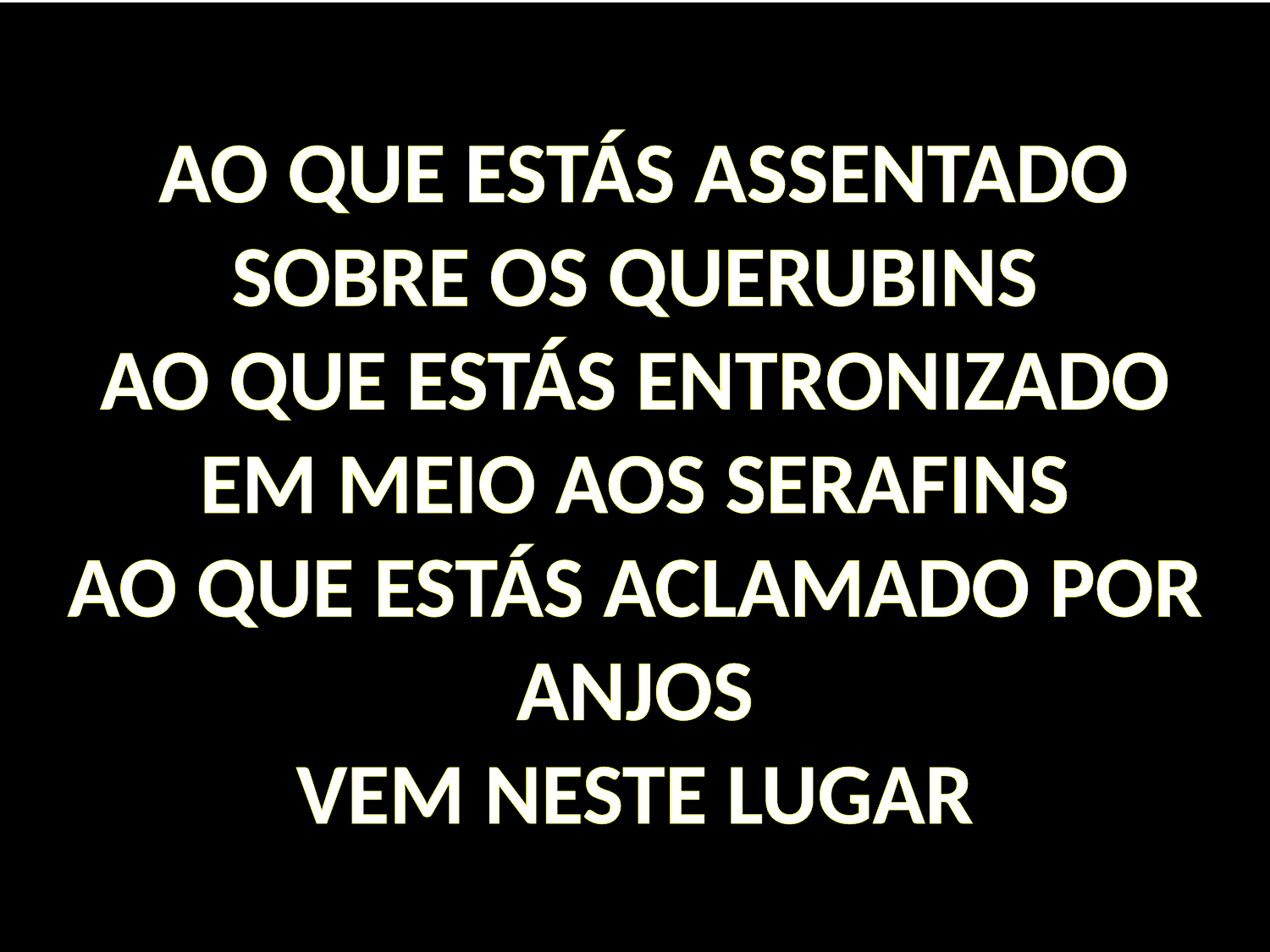

# AO QUE ESTÁS ASSENTADO SOBRE OS QUERUBINS AO QUE ESTÁS ENTRONIZADO EM MEIO AOS SERAFINS AO QUE ESTÁS ACLAMADO POR ANJOS VEM NESTE LUGAR